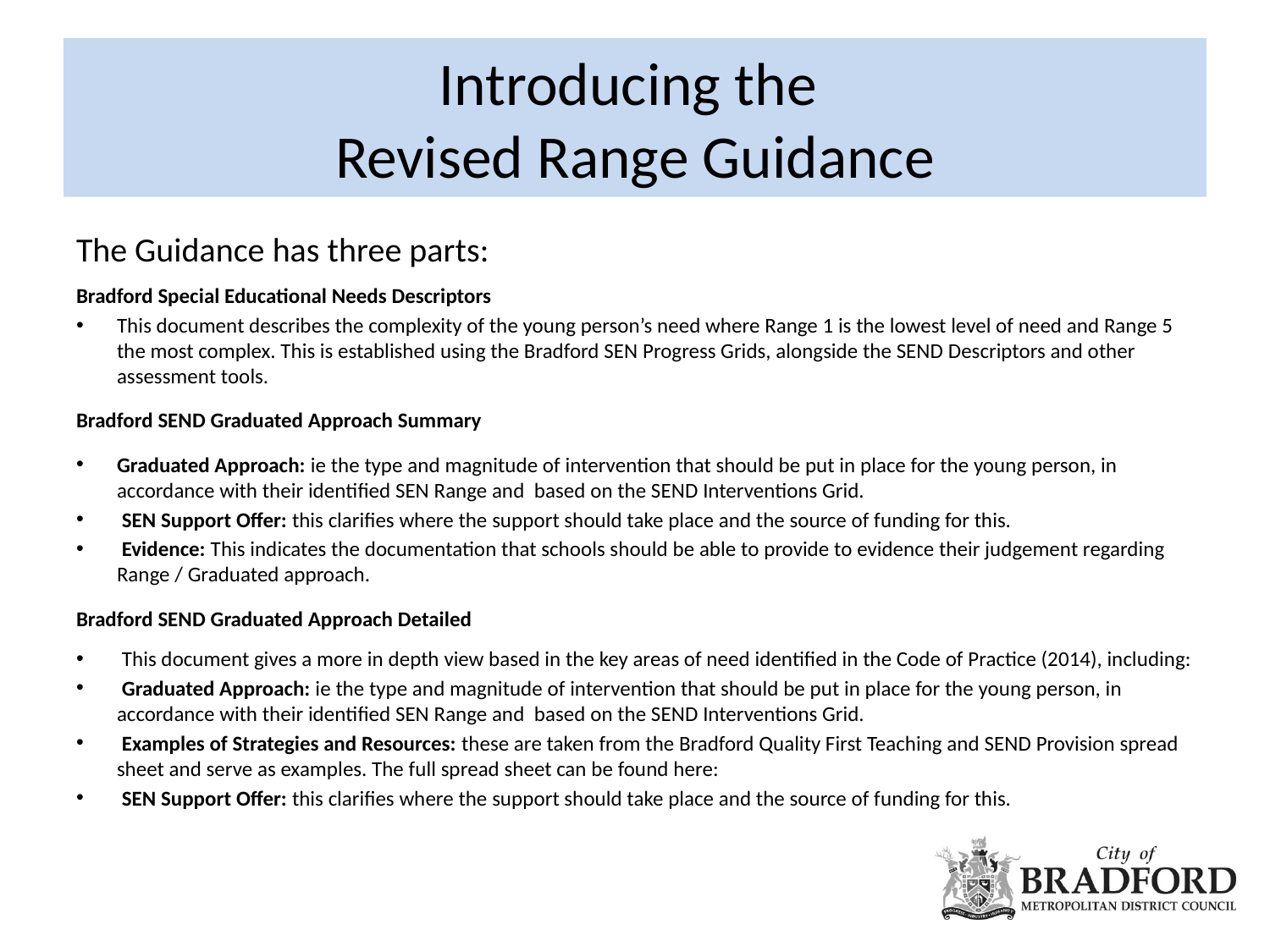

# Introducing the Revised Range Guidance
The Guidance has three parts:

Bradford Special Educational Needs Descriptors
This document describes the complexity of the young person’s need where Range 1 is the lowest level of need and Range 5 the most complex. This is established using the Bradford SEN Progress Grids, alongside the SEND Descriptors and other assessment tools.

Bradford SEND Graduated Approach Summary

Graduated Approach: ie the type and magnitude of intervention that should be put in place for the young person, in accordance with their identified SEN Range and  based on the SEND Interventions Grid.
 SEN Support Offer: this clarifies where the support should take place and the source of funding for this.
 Evidence: This indicates the documentation that schools should be able to provide to evidence their judgement regarding Range / Graduated approach.

Bradford SEND Graduated Approach Detailed

 This document gives a more in depth view based in the key areas of need identified in the Code of Practice (2014), including:
 Graduated Approach: ie the type and magnitude of intervention that should be put in place for the young person, in accordance with their identified SEN Range and  based on the SEND Interventions Grid.
 Examples of Strategies and Resources: these are taken from the Bradford Quality First Teaching and SEND Provision spread sheet and serve as examples. The full spread sheet can be found here:
 SEN Support Offer: this clarifies where the support should take place and the source of funding for this.